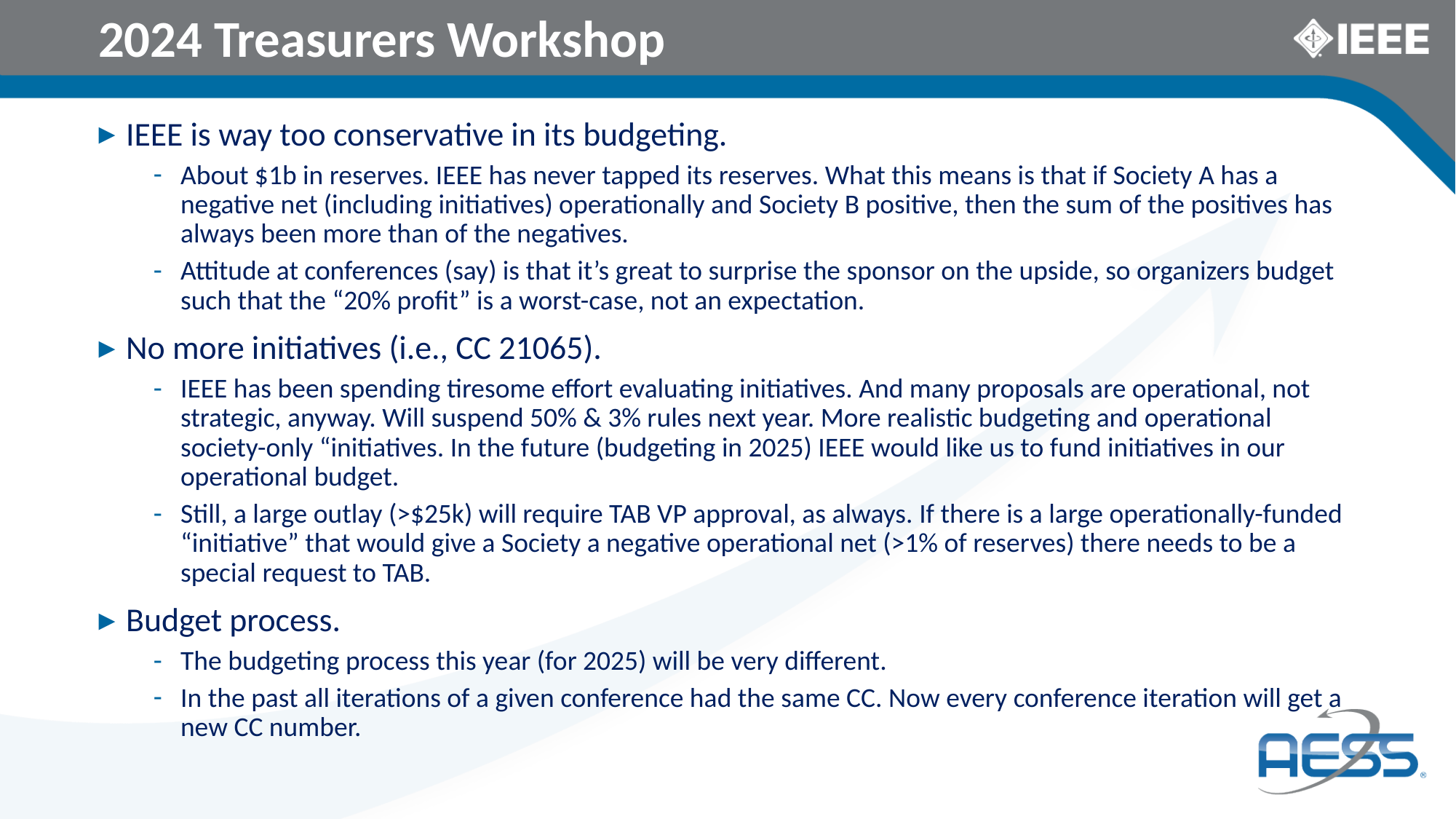

# 2024 Treasurers Workshop
IEEE is way too conservative in its budgeting.
About $1b in reserves. IEEE has never tapped its reserves. What this means is that if Society A has a negative net (including initiatives) operationally and Society B positive, then the sum of the positives has always been more than of the negatives.
Attitude at conferences (say) is that it’s great to surprise the sponsor on the upside, so organizers budget such that the “20% profit” is a worst-case, not an expectation.
No more initiatives (i.e., CC 21065).
IEEE has been spending tiresome effort evaluating initiatives. And many proposals are operational, not strategic, anyway. Will suspend 50% & 3% rules next year. More realistic budgeting and operational society-only “initiatives. In the future (budgeting in 2025) IEEE would like us to fund initiatives in our operational budget.
Still, a large outlay (>$25k) will require TAB VP approval, as always. If there is a large operationally-funded “initiative” that would give a Society a negative operational net (>1% of reserves) there needs to be a special request to TAB.
Budget process.
The budgeting process this year (for 2025) will be very different.
In the past all iterations of a given conference had the same CC. Now every conference iteration will get a new CC number.